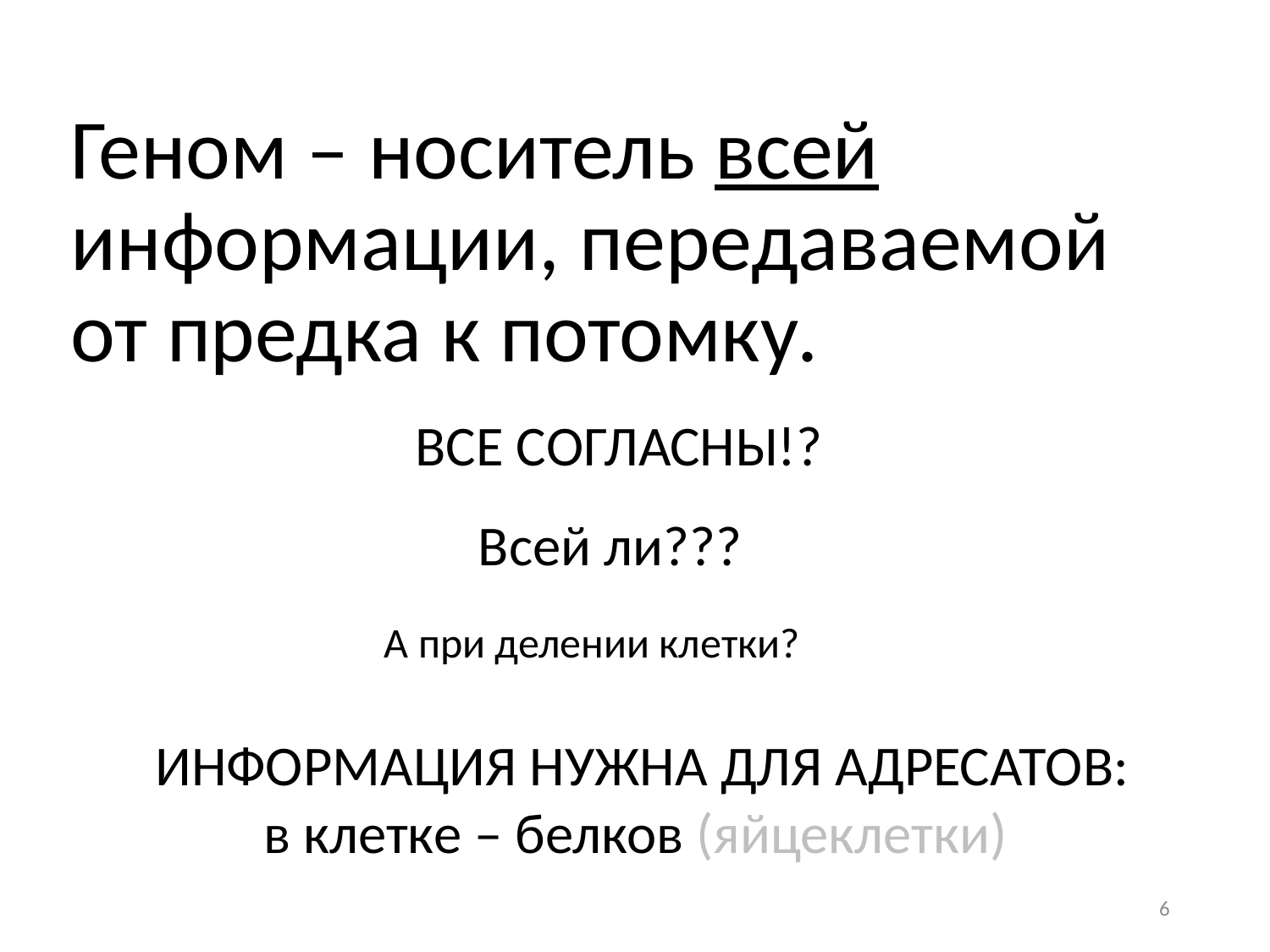

# Геном – носитель всей информации, передаваемой от предка к потомку.
ВСЕ СОГЛАСНЫ!?
Всей ли???
А при делении клетки?
ИНФОРМАЦИЯ НУЖНА ДЛЯ АДРЕСАТОВ:
в клетке – белков (яйцеклетки)
6